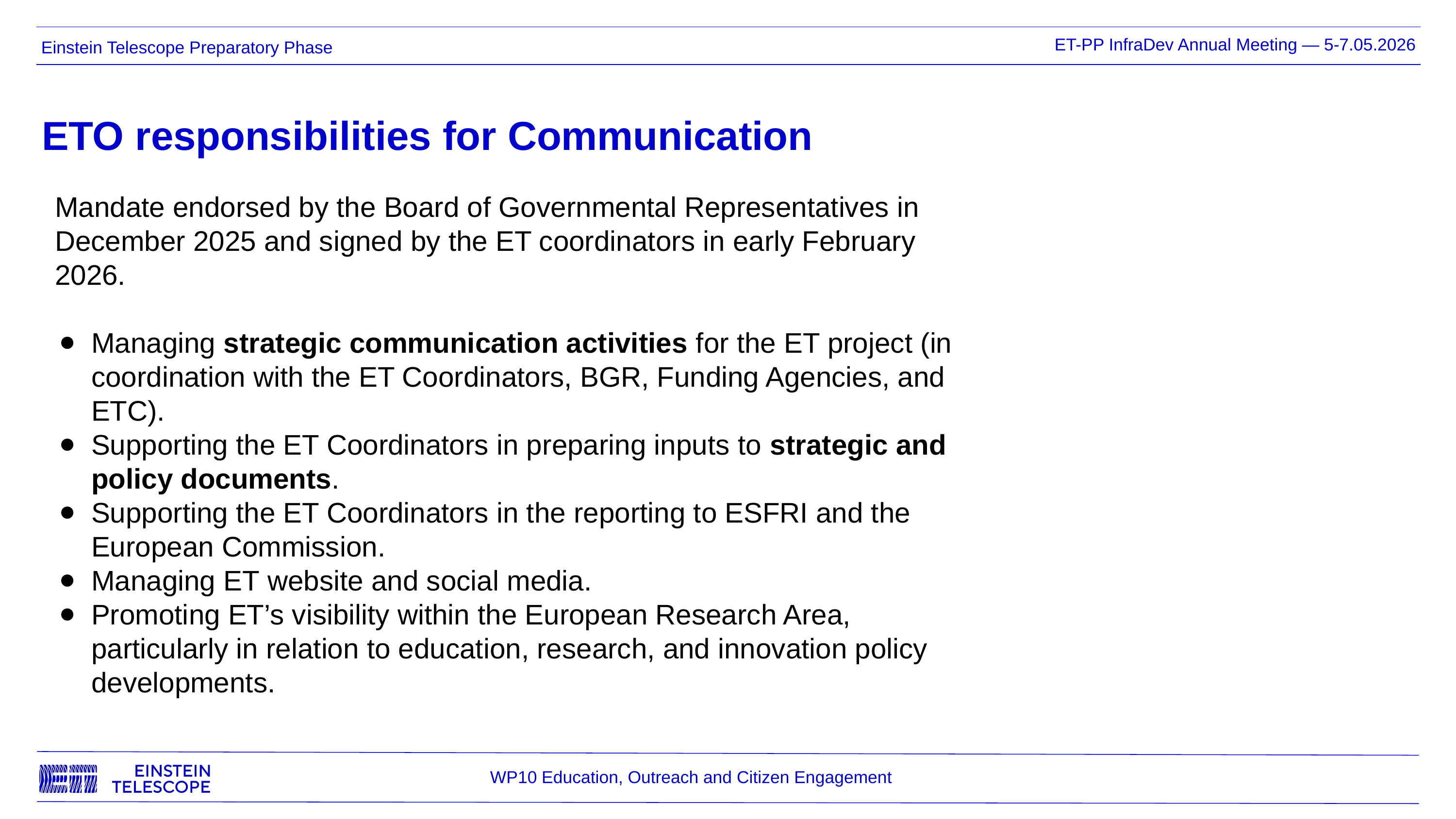

ETO responsibilities for Communication

Mandate endorsed by the Board of Governmental Representatives in December 2025 and signed by the ET coordinators in early February 2026.

Managing strategic communication activities for the ET project (in coordination with the ET Coordinators, BGR, Funding Agencies, and ETC).
Supporting the ET Coordinators in preparing inputs to strategic and policy documents.
Supporting the ET Coordinators in the reporting to ESFRI and the European Commission.
Managing ET website and social media.
Promoting ET’s visibility within the European Research Area, particularly in relation to education, research, and innovation policy developments.